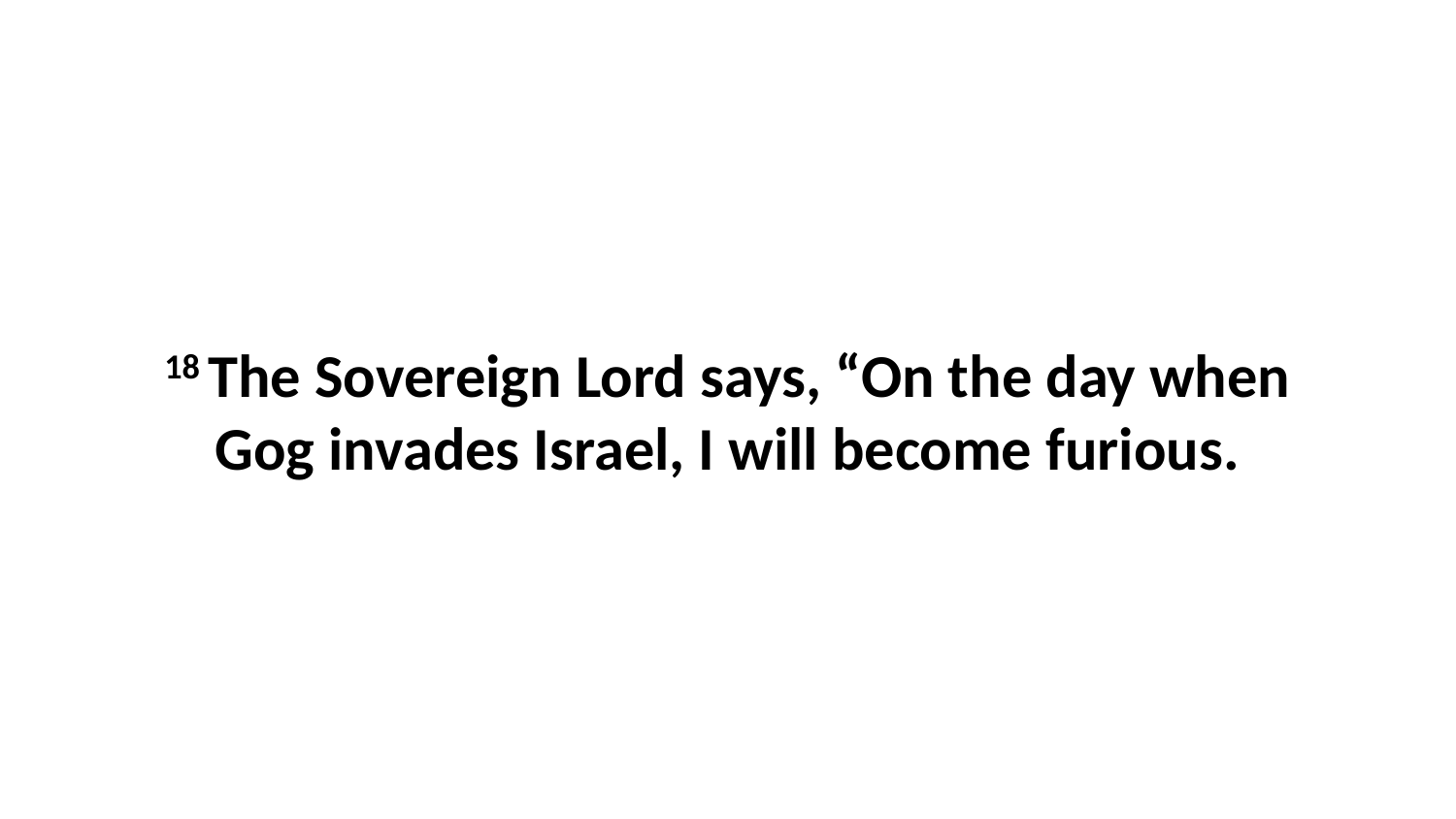

18 The Sovereign Lord says, “On the day when Gog invades Israel, I will become furious.